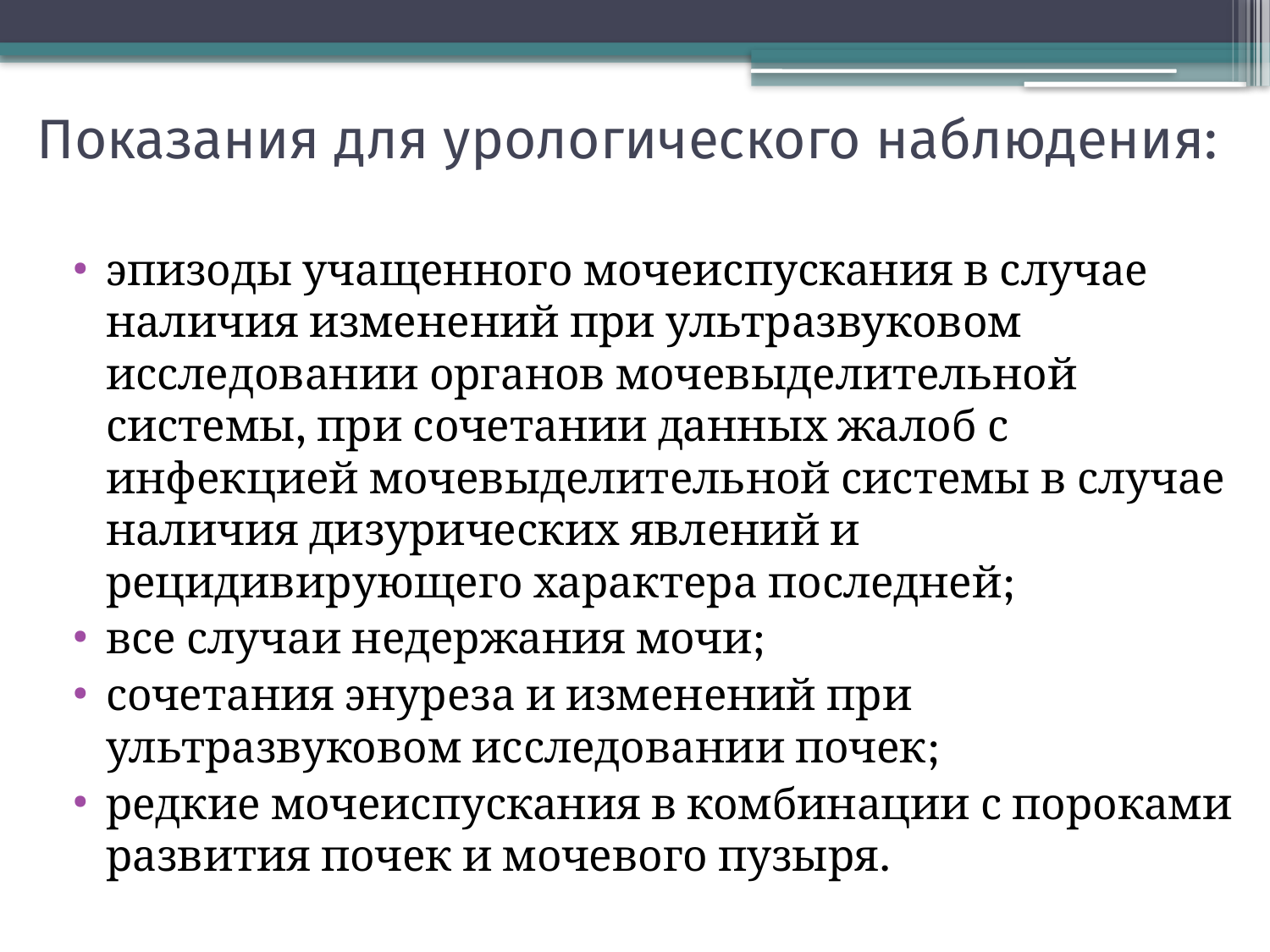

# Показания для урологического наблюдения:
эпизоды учащенного мочеиспускания в случае наличия изменений при ультразвуковом исследовании органов мочевыделительной системы, при сочетании данных жалоб с инфекцией мочевыделительной системы в случае наличия дизурических явлений и рецидивирующего характера последней;
все случаи недержания мочи;
сочетания энуреза и изменений при ультразвуковом исследовании почек;
редкие мочеиспускания в комбинации с пороками развития почек и мочевого пузыря.